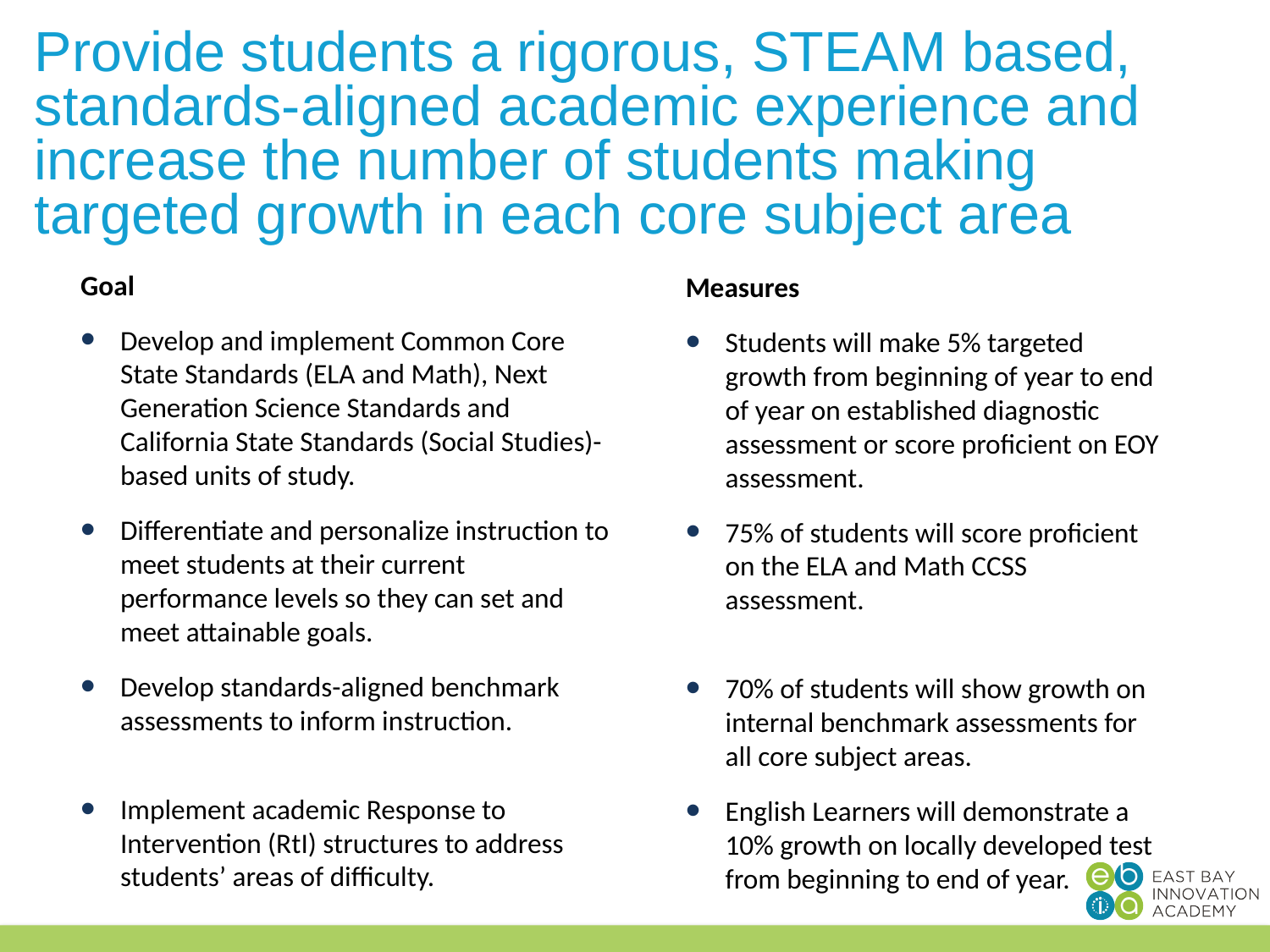

Provide students a rigorous, STEAM based, standards-aligned academic experience and increase the number of students making targeted growth in each core subject area

Goal
Develop and implement Common Core State Standards (ELA and Math), Next Generation Science Standards and California State Standards (Social Studies)-based units of study.
Differentiate and personalize instruction to meet students at their current performance levels so they can set and meet attainable goals.
Develop standards-aligned benchmark assessments to inform instruction.

Implement academic Response to Intervention (RtI) structures to address students’ areas of difficulty.
Measures
Students will make 5% targeted growth from beginning of year to end of year on established diagnostic assessment or score proficient on EOY assessment.
75% of students will score proficient on the ELA and Math CCSS assessment.

70% of students will show growth on internal benchmark assessments for all core subject areas.
English Learners will demonstrate a 10% growth on locally developed test from beginning to end of year.